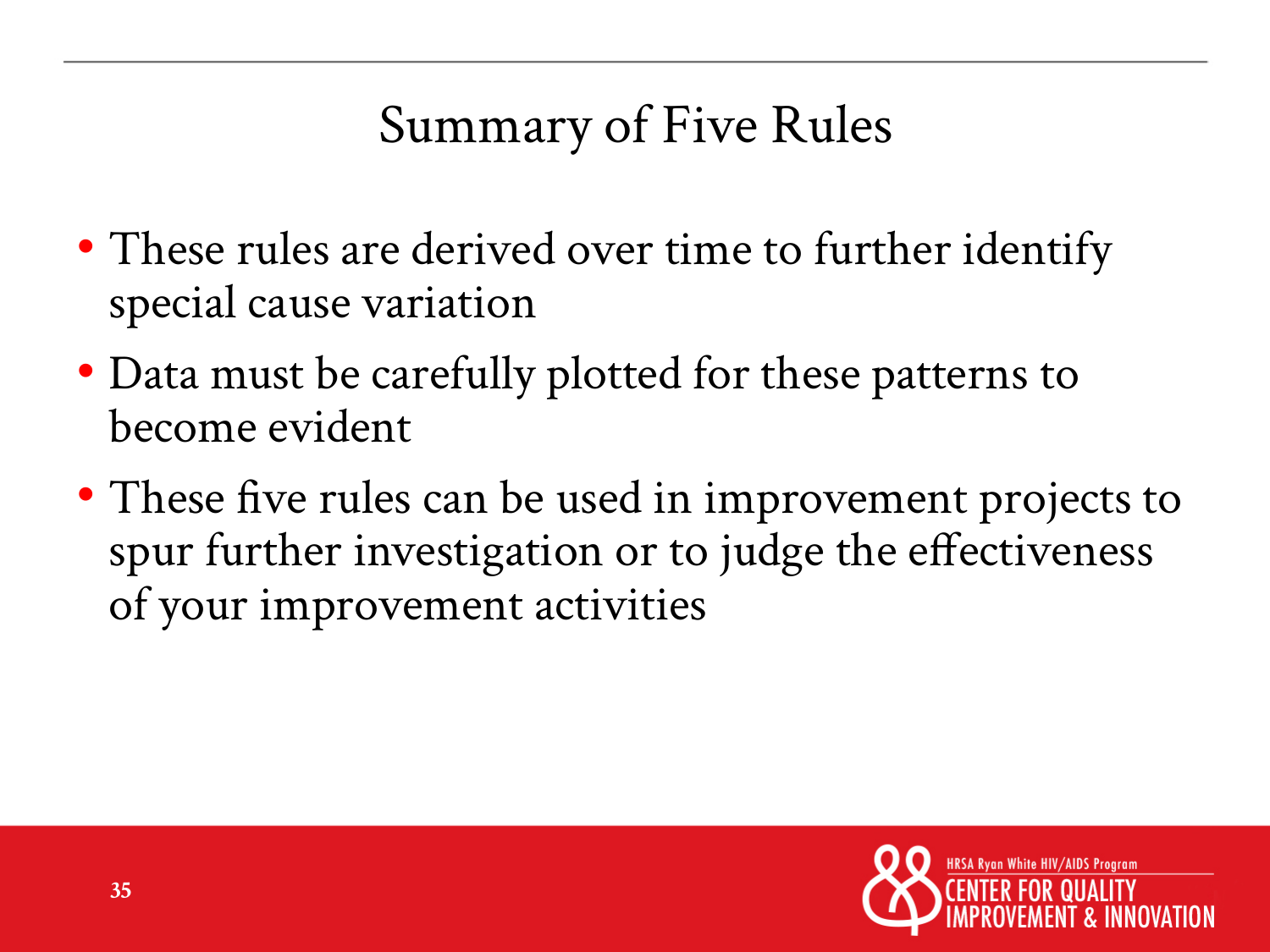

# Summary of Five Rules
These rules are derived over time to further identify special cause variation
Data must be carefully plotted for these patterns to become evident
These five rules can be used in improvement projects to spur further investigation or to judge the effectiveness of your improvement activities